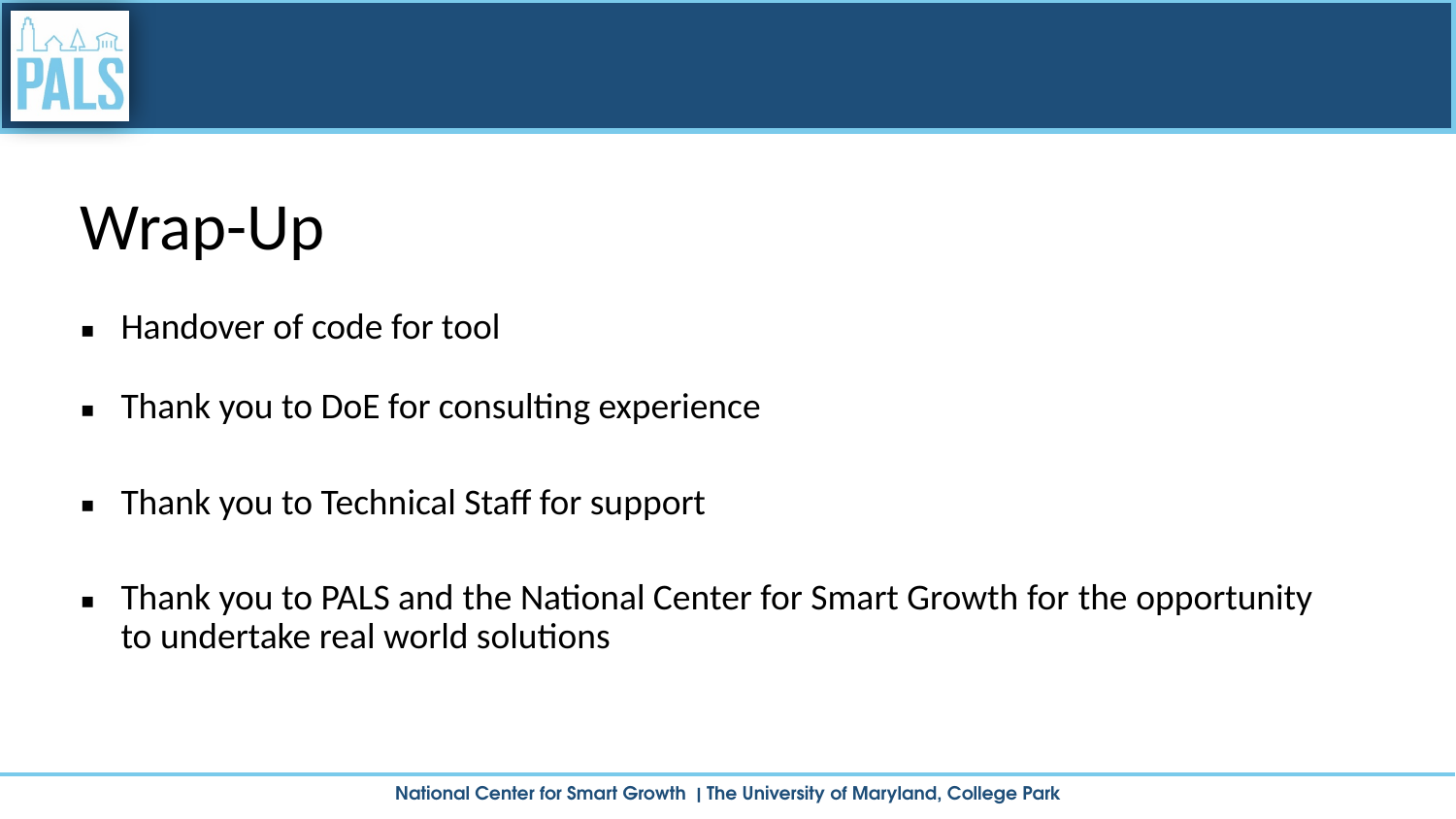

# Wrap-Up
Handover of code for tool

Thank you to DoE for consulting experience

Thank you to Technical Staff for support

Thank you to PALS and the National Center for Smart Growth for the opportunity to undertake real world solutions